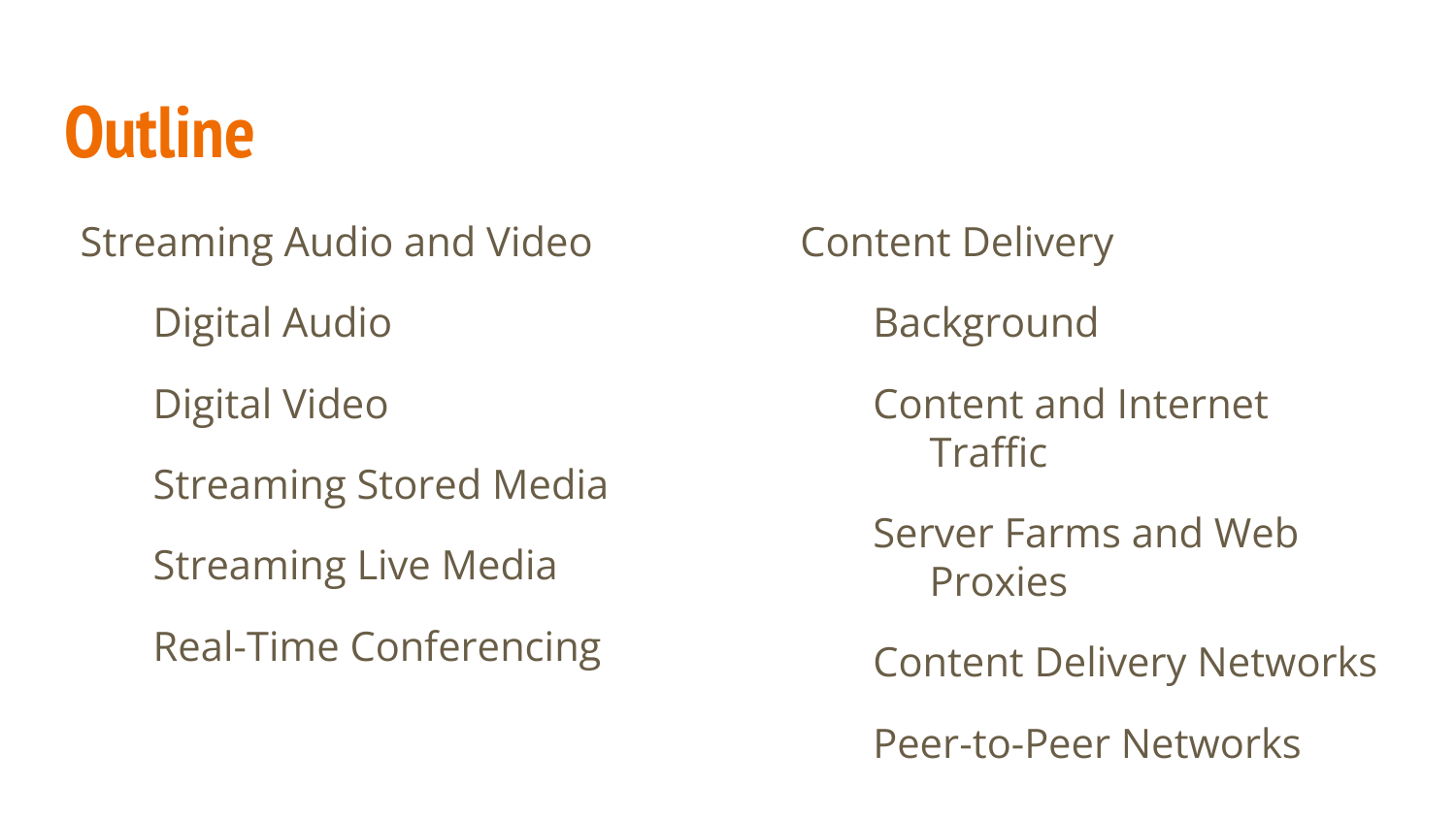

# Outline
Streaming Audio and Video
Digital Audio
Digital Video
Streaming Stored Media
Streaming Live Media
Real-Time Conferencing

Content Delivery
Background
Content and Internet Traffic
Server Farms and Web Proxies
Content Delivery Networks
Peer-to-Peer Networks